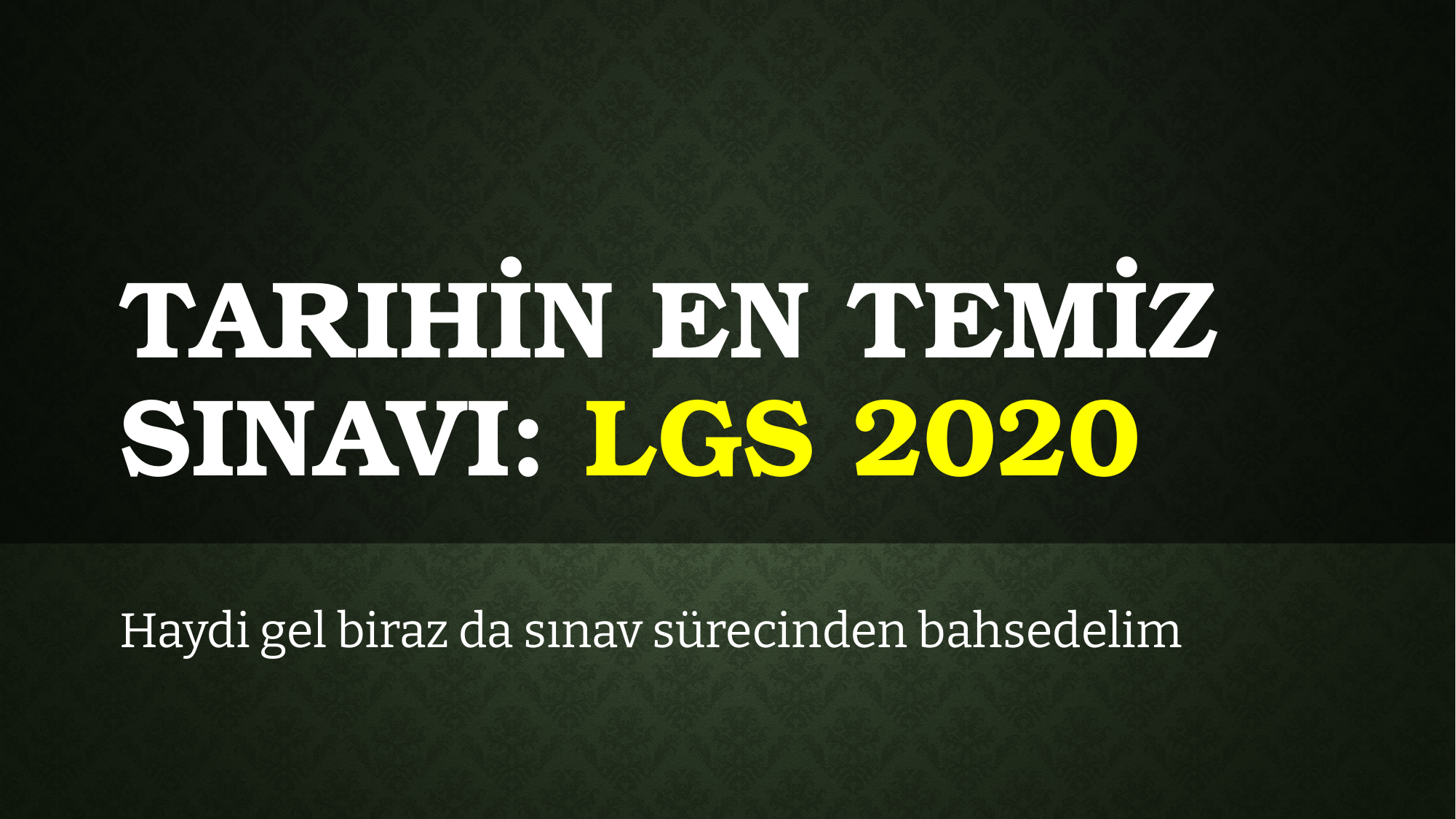

# Tarihin en temiz sınavı: lgs 2020
Haydi gel biraz da sınav sürecinden bahsedelim